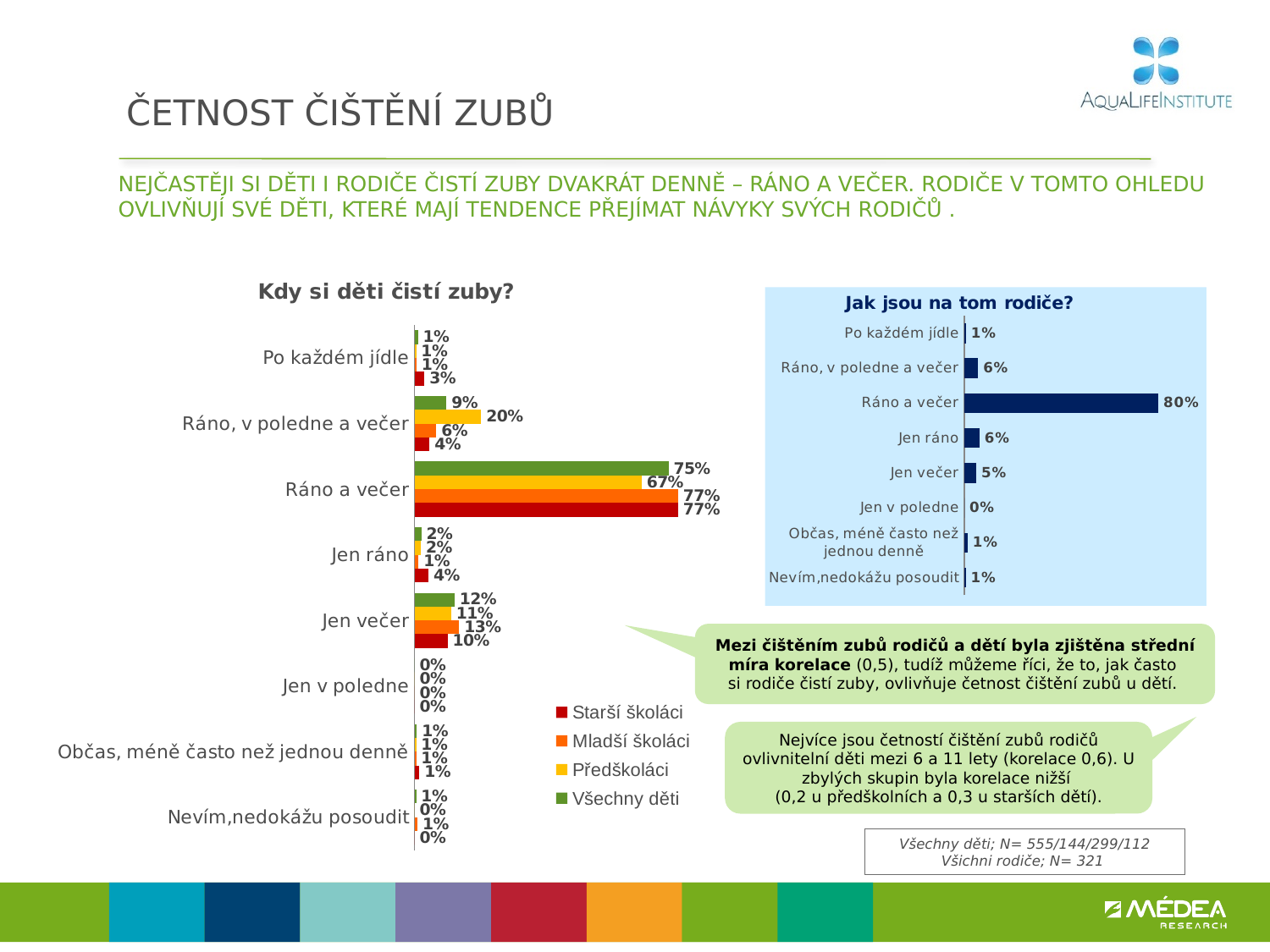

# ČETNOST ČIŠTĚNÍ ZUBŮ
NEJČASTĚJI SI DĚTI I RODIČE ČISTÍ ZUBY DVAKRÁT DENNĚ – RÁNO A VEČER. RODIČE V TOMTO OHLEDU OVLIVŇUJÍ SVÉ DĚTI, KTERÉ MAJÍ TENDENCE PŘEJÍMAT NÁVYKY SVÝCH RODIČŮ .

### Chart: Kdy si děti čistí zuby?

| Category | Všechny děti | Předškoláci | Mladší školáci | Starší školáci |
|---|---|---|---|---|
| Po každém jídle | 0.01 | 0.005 | 0.006 | 0.029 |
| Ráno, v poledne a večer | 0.094 | 0.196 | 0.064 | 0.044 |
| Ráno a večer | 0.746 | 0.667 | 0.774 | 0.774 |
| Jen ráno | 0.02 | 0.019 | 0.012 | 0.041 |
| Jen večer | 0.118 | 0.108 | 0.131 | 0.097 |
| Jen v poledne | 0.0 | 0.0 | 0.0 | 0.0 |
| Občas, méně často než jednou denně | 0.007 | 0.005 | 0.005 | 0.014 |
| Nevím,nedokážu posoudit | 0.005 | 0.0 | 0.009 | 0.0 |

### Chart: Jak jsou na tom rodiče?

| Category | Všichni rodiče |
|---|---|
| Po každém jídle | 0.007 |
| Ráno, v poledne a večer | 0.057 |
| Ráno a večer | 0.802 |
| Jen ráno | 0.063 |
| Jen večer | 0.05 |
| Jen v poledne | 0.0 |
| Občas, méně často než jednou denně | 0.014 |
| Nevím,nedokážu posoudit | 0.006 |
Mezi čištěním zubů rodičů a dětí byla zjištěna střední míra korelace (0,5), tudíž můžeme říci, že to, jak často
si rodiče čistí zuby, ovlivňuje četnost čištění zubů u dětí.
Nejvíce jsou četností čištění zubů rodičů ovlivnitelní děti mezi 6 a 11 lety (korelace 0,6). U zbylých skupin byla korelace nižší
(0,2 u předškolních a 0,3 u starších dětí).
Všechny děti; N= 555/144/299/112
Všichni rodiče; N= 321